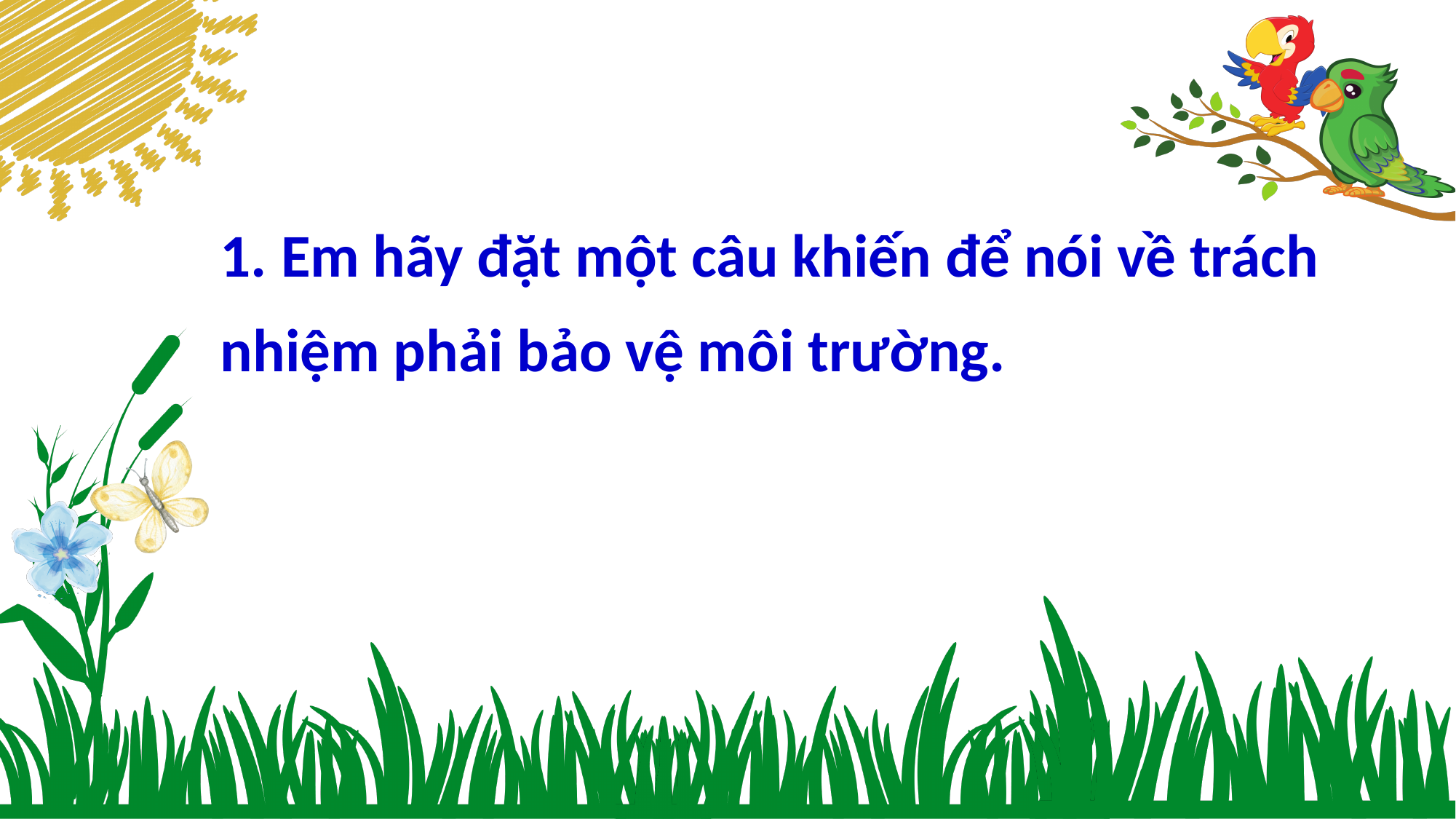

1. Em hãy đặt một câu khiến để nói về trách nhiệm phải bảo vệ môi trường.